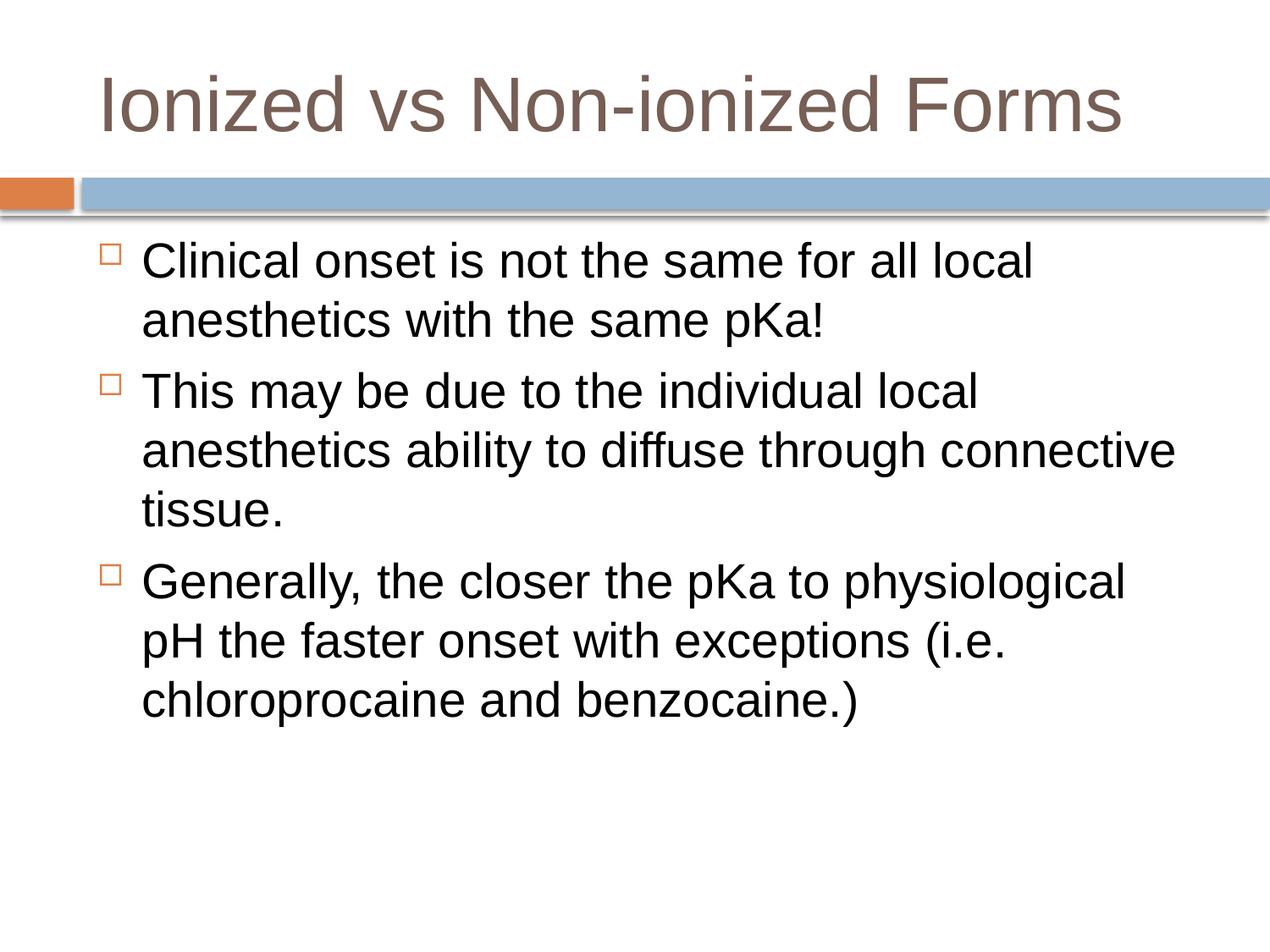

# Ionized vs Non-ionized Forms
Clinical onset is not the same for all local anesthetics with the same pKa!
This may be due to the individual local anesthetics ability to diffuse through connective tissue.
Generally, the closer the pKa to physiological pH the faster onset with exceptions (i.e. chloroprocaine and benzocaine.)